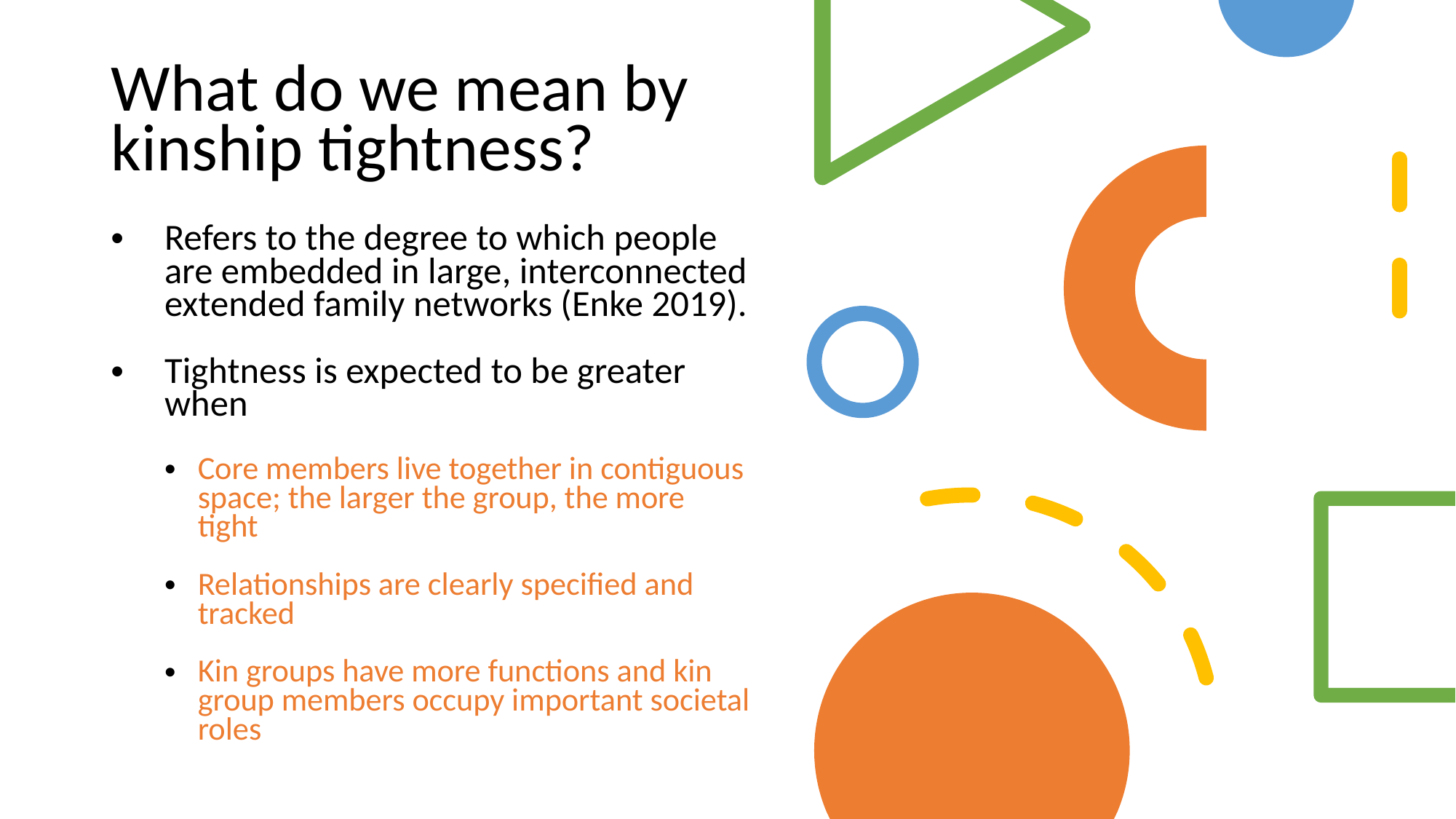

# What do we mean by kinship tightness?

Refers to the degree to which people are embedded in large, interconnected extended family networks (Enke 2019).

Tightness is expected to be greater when

Core members live together in contiguous space; the larger the group, the more tight

Relationships are clearly specified and tracked

Kin groups have more functions and kin group members occupy important societal roles